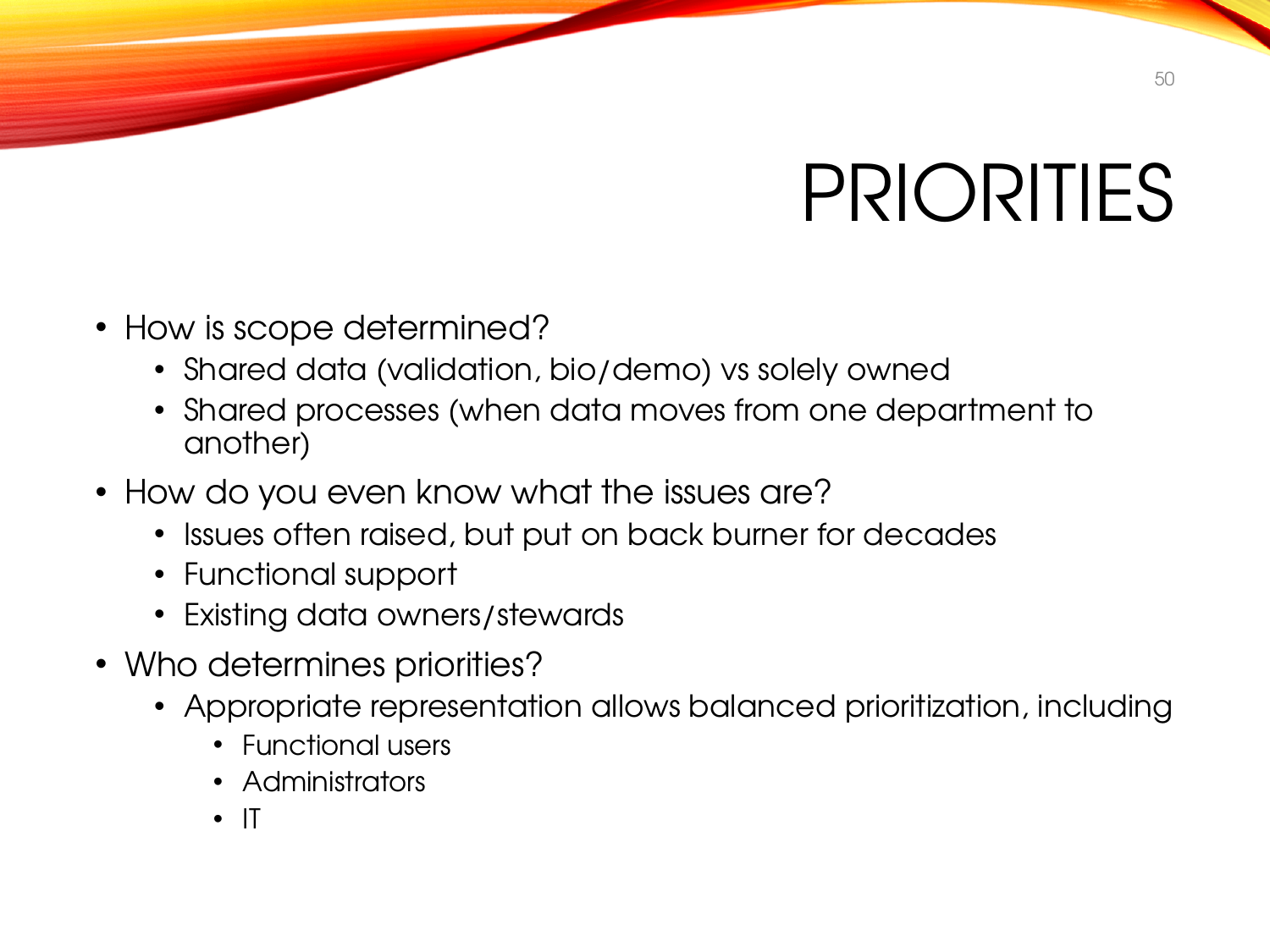

50
# Priorities
How is scope determined?
Shared data (validation, bio/demo) vs solely owned
Shared processes (when data moves from one department to another)
How do you even know what the issues are?
Issues often raised, but put on back burner for decades
Functional support
Existing data owners/stewards
Who determines priorities?
Appropriate representation allows balanced prioritization, including
Functional users
Administrators
IT